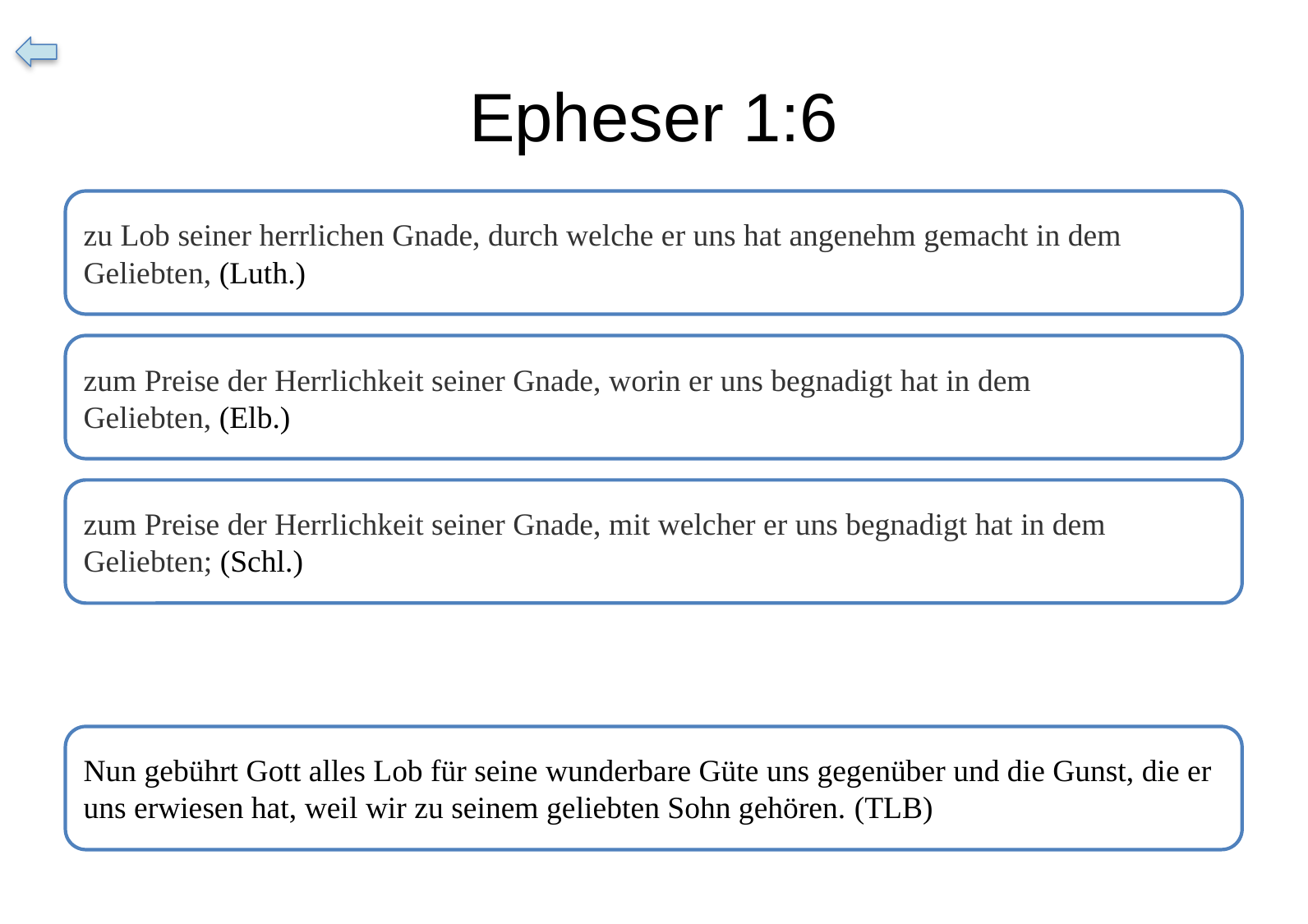

# Epheser 1:6
zu Lob seiner herrlichen Gnade, durch welche er uns hat angenehm gemacht in dem Geliebten, (Luth.)
zum Preise der Herrlichkeit seiner Gnade, worin er uns begnadigt hat in dem Geliebten, (Elb.)
zum Preise der Herrlichkeit seiner Gnade, mit welcher er uns begnadigt hat in dem Geliebten; (Schl.)
Nun gebührt Gott alles Lob für seine wunderbare Güte uns gegenüber und die Gunst, die er uns erwiesen hat, weil wir zu seinem geliebten Sohn gehören. (TLB)